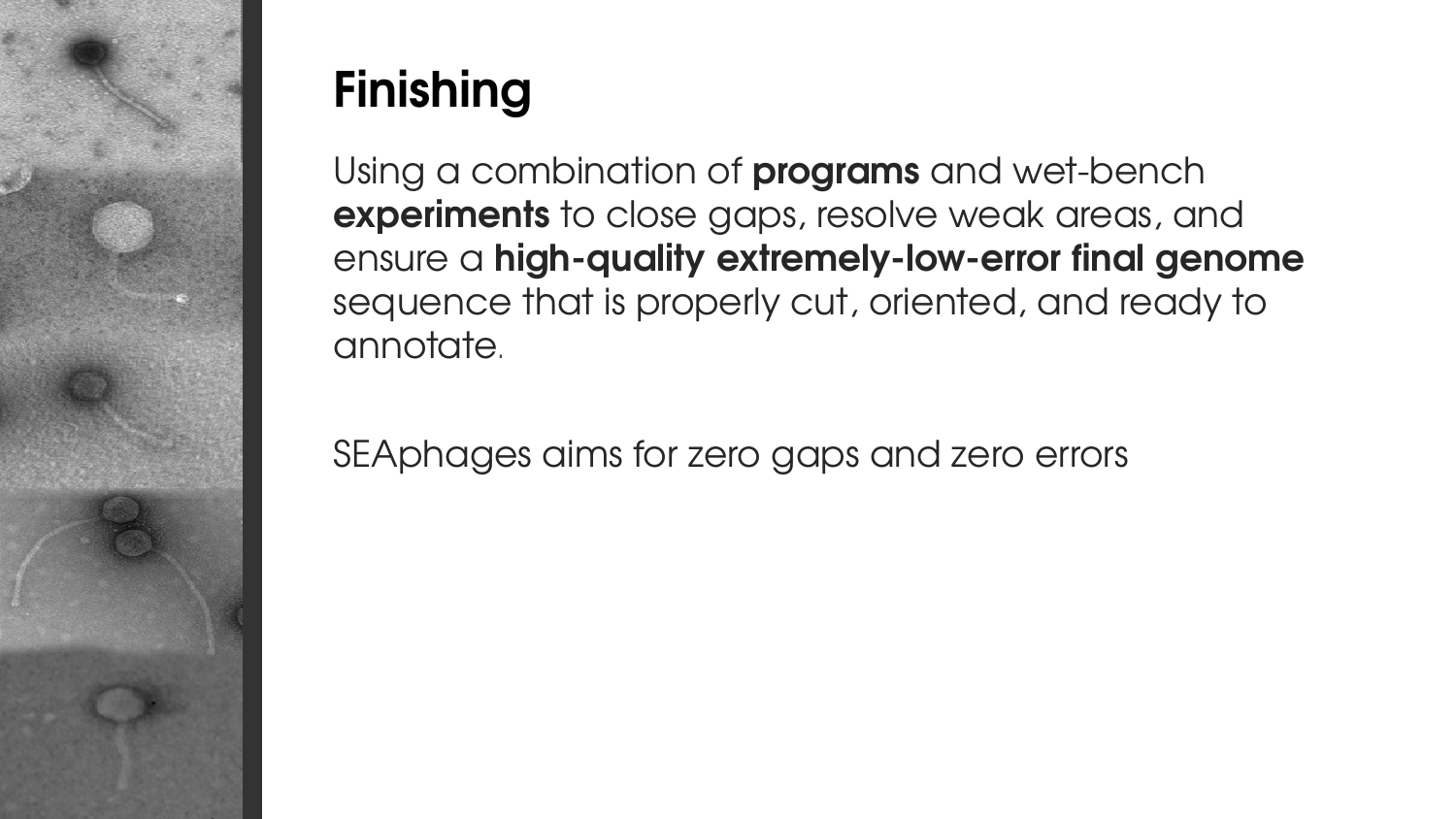

Finishing
Using a combination of programs and wet-bench experiments to close gaps, resolve weak areas, and ensure a high-quality extremely-low-error final genome sequence that is properly cut, oriented, and ready to annotate.

SEAphages aims for zero gaps and zero errors